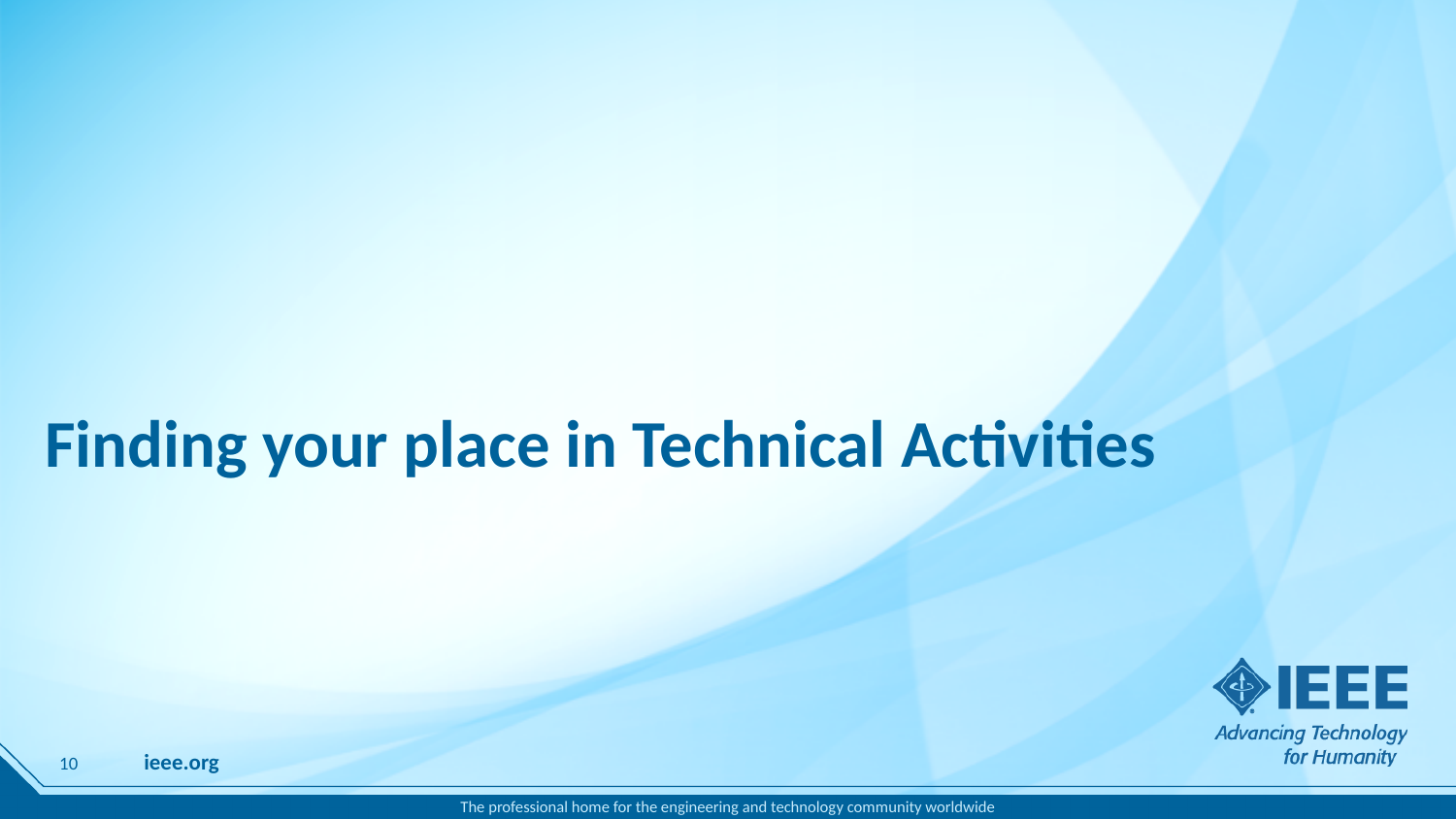

# Finding your place in Technical Activities
10